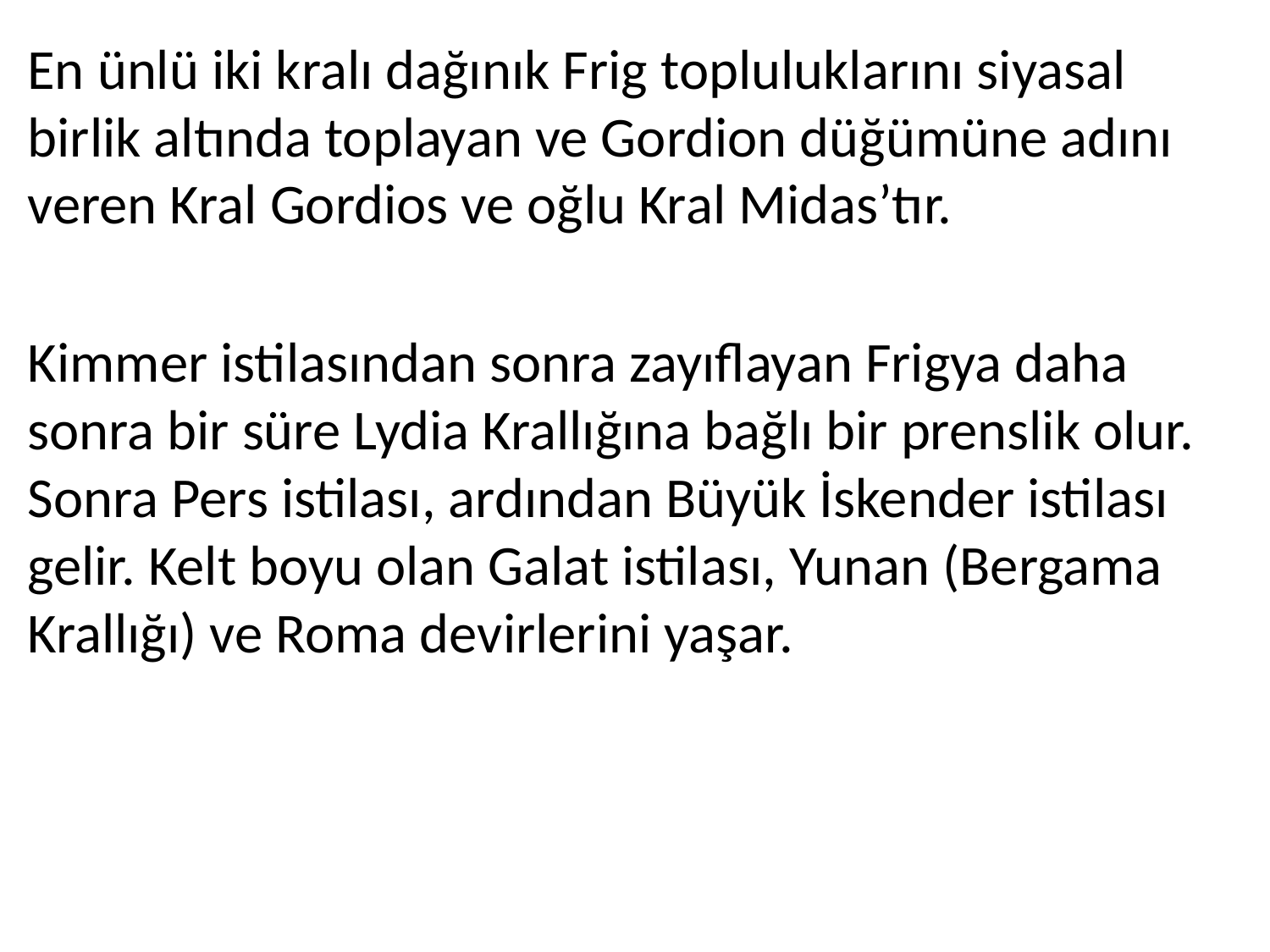

En ünlü iki kralı dağınık Frig topluluklarını siyasal birlik altında toplayan ve Gordion düğümüne adını veren Kral Gordios ve oğlu Kral Midas’tır.

Kimmer istilasından sonra zayıflayan Frigya daha sonra bir süre Lydia Krallığına bağlı bir prenslik olur. Sonra Pers istilası, ardından Büyük İskender istilası gelir. Kelt boyu olan Galat istilası, Yunan (Bergama Krallığı) ve Roma devirlerini yaşar.